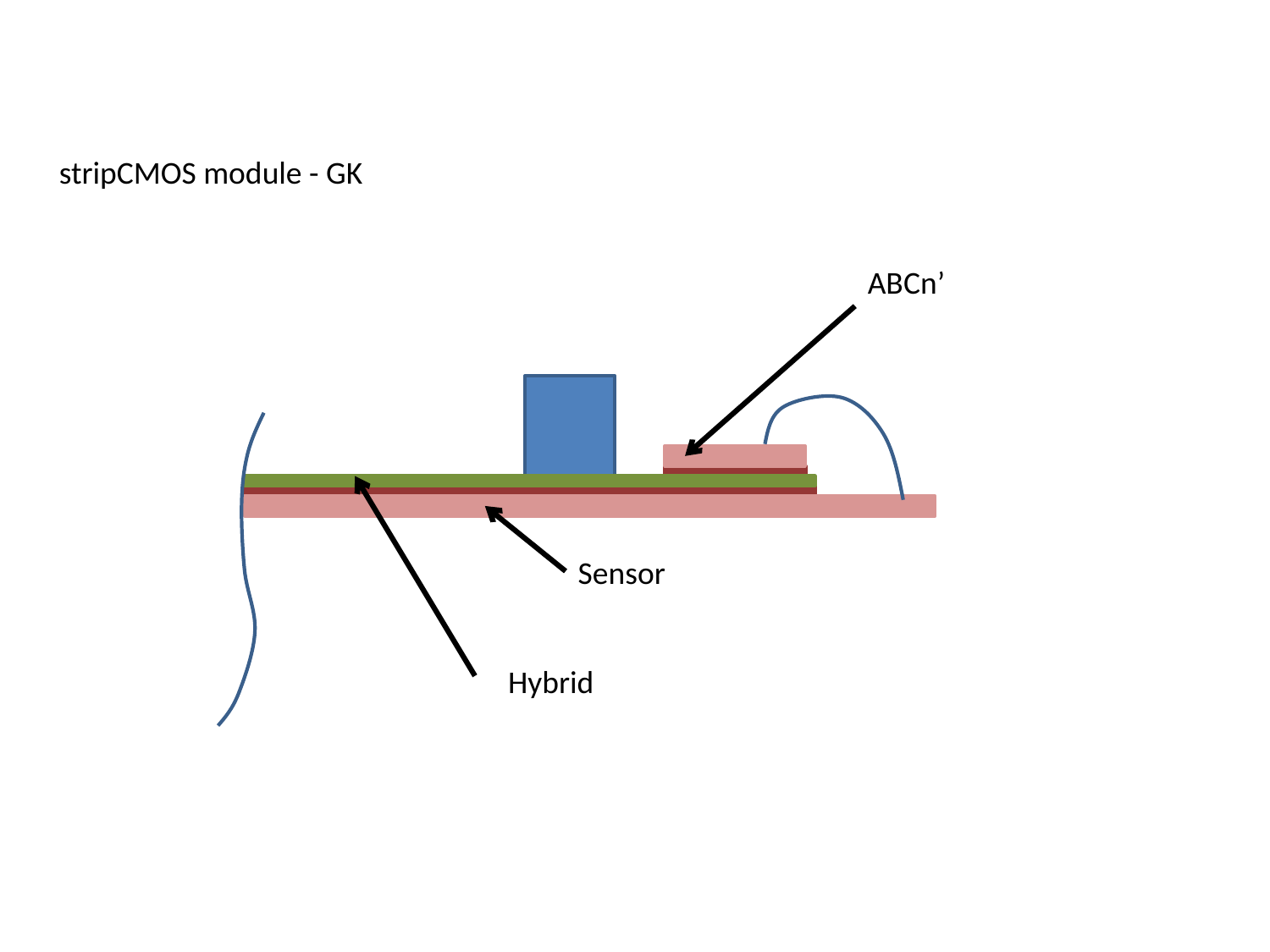

stripCMOS module - GK
ABCn’

Sensor
Hybrid